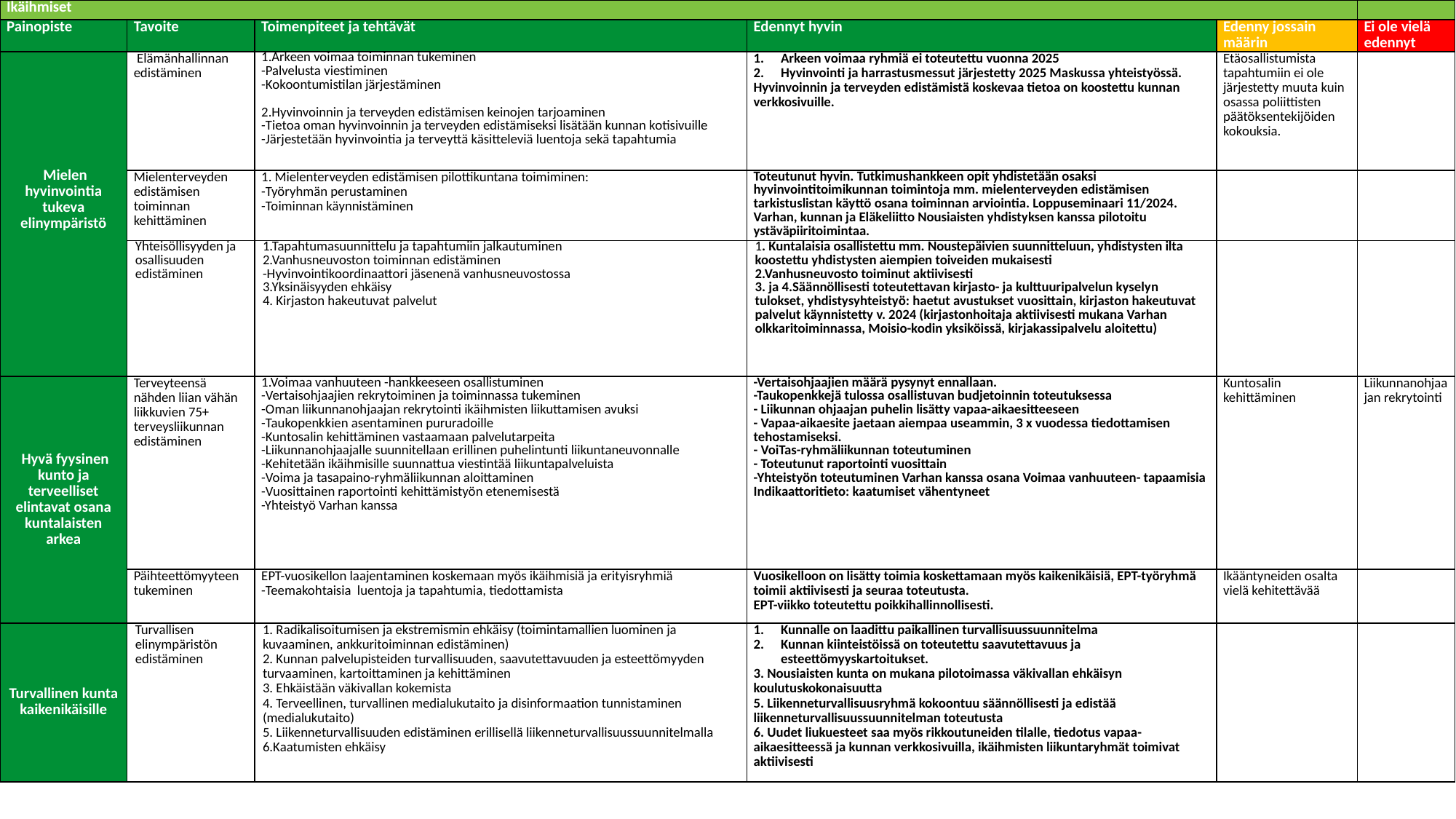

| Ikäihmiset |  |  |  |  |  |
| --- | --- | --- | --- | --- | --- |
| Painopiste | Tavoite | Toimenpiteet ja tehtävät | Edennyt hyvin | Edenny jossain määrin | Ei ole vielä edennyt |
| Mielen hyvinvointia tukeva elinympäristö | Elämänhallinnan edistäminen | 1.Arkeen voimaa toiminnan tukeminen -Palvelusta viestiminen -Kokoontumistilan järjestäminen 2.Hyvinvoinnin ja terveyden edistämisen keinojen tarjoaminen -Tietoa oman hyvinvoinnin ja terveyden edistämiseksi lisätään kunnan kotisivuille -Järjestetään hyvinvointia ja terveyttä käsitteleviä luentoja sekä tapahtumia | Arkeen voimaa ryhmiä ei toteutettu vuonna 2025 Hyvinvointi ja harrastusmessut järjestetty 2025 Maskussa yhteistyössä. Hyvinvoinnin ja terveyden edistämistä koskevaa tietoa on koostettu kunnan verkkosivuille. | Etäosallistumista tapahtumiin ei ole järjestetty muuta kuin osassa poliittisten päätöksentekijöiden kokouksia. |  |
|  | Mielenterveyden edistämisen toiminnan kehittäminen | 1. Mielenterveyden edistämisen pilottikuntana toimiminen: -Työryhmän perustaminen -Toiminnan käynnistäminen | Toteutunut hyvin. Tutkimushankkeen opit yhdistetään osaksi hyvinvointitoimikunnan toimintoja mm. mielenterveyden edistämisen tarkistuslistan käyttö osana toiminnan arviointia. Loppuseminaari 11/2024. Varhan, kunnan ja Eläkeliitto Nousiaisten yhdistyksen kanssa pilotoitu ystäväpiiritoimintaa. |  |  |
|  | Yhteisöllisyyden ja osallisuuden edistäminen | 1.Tapahtumasuunnittelu ja tapahtumiin jalkautuminen 2.Vanhusneuvoston toiminnan edistäminen -Hyvinvointikoordinaattori jäsenenä vanhusneuvostossa 3.Yksinäisyyden ehkäisy 4. Kirjaston hakeutuvat palvelut | 1. Kuntalaisia osallistettu mm. Noustepäivien suunnitteluun, yhdistysten ilta koostettu yhdistysten aiempien toiveiden mukaisesti 2.Vanhusneuvosto toiminut aktiivisesti 3. ja 4.Säännöllisesti toteutettavan kirjasto- ja kulttuuripalvelun kyselyn tulokset, yhdistysyhteistyö: haetut avustukset vuosittain, kirjaston hakeutuvat palvelut käynnistetty v. 2024 (kirjastonhoitaja aktiivisesti mukana Varhan olkkaritoiminnassa, Moisio-kodin yksiköissä, kirjakassipalvelu aloitettu) |  |  |
| Hyvä fyysinen kunto ja terveelliset elintavat osana kuntalaisten arkea | Terveyteensä nähden liian vähän liikkuvien 75+ terveysliikunnan edistäminen | 1.Voimaa vanhuuteen -hankkeeseen osallistuminen -Vertaisohjaajien rekrytoiminen ja toiminnassa tukeminen -Oman liikunnanohjaajan rekrytointi ikäihmisten liikuttamisen avuksi -Taukopenkkien asentaminen pururadoille -Kuntosalin kehittäminen vastaamaan palvelutarpeita -Liikunnanohjaajalle suunnitellaan erillinen puhelintunti liikuntaneuvonnalle -Kehitetään ikäihmisille suunnattua viestintää liikuntapalveluista -Voima ja tasapaino-ryhmäliikunnan aloittaminen -Vuosittainen raportointi kehittämistyön etenemisestä -Yhteistyö Varhan kanssa | -Vertaisohjaajien määrä pysynyt ennallaan. -Taukopenkkejä tulossa osallistuvan budjetoinnin toteutuksessa - Liikunnan ohjaajan puhelin lisätty vapaa-aikaesitteeseen - Vapaa-aikaesite jaetaan aiempaa useammin, 3 x vuodessa tiedottamisen tehostamiseksi. - VoiTas-ryhmäliikunnan toteutuminen - Toteutunut raportointi vuosittain -Yhteistyön toteutuminen Varhan kanssa osana Voimaa vanhuuteen- tapaamisia Indikaattoritieto: kaatumiset vähentyneet | Kuntosalin kehittäminen | Liikunnanohjaajan rekrytointi |
|  | Päihteettömyyteen tukeminen | EPT-vuosikellon laajentaminen koskemaan myös ikäihmisiä ja erityisryhmiä -Teemakohtaisia luentoja ja tapahtumia, tiedottamista | Vuosikelloon on lisätty toimia koskettamaan myös kaikenikäisiä, EPT-työryhmä toimii aktiivisesti ja seuraa toteutusta. EPT-viikko toteutettu poikkihallinnollisesti. | Ikääntyneiden osalta vielä kehitettävää |  |
| Turvallinen kunta kaikenikäisille | Turvallisen elinympäristön edistäminen | 1. Radikalisoitumisen ja ekstremismin ehkäisy (toimintamallien luominen ja kuvaaminen, ankkuritoiminnan edistäminen) 2. Kunnan palvelupisteiden turvallisuuden, saavutettavuuden ja esteettömyyden turvaaminen, kartoittaminen ja kehittäminen 3. Ehkäistään väkivallan kokemista 4. Terveellinen, turvallinen medialukutaito ja disinformaation tunnistaminen (medialukutaito) 5. Liikenneturvallisuuden edistäminen erillisellä liikenneturvallisuussuunnitelmalla 6.Kaatumisten ehkäisy | Kunnalle on laadittu paikallinen turvallisuussuunnitelma Kunnan kiinteistöissä on toteutettu saavutettavuus ja esteettömyyskartoitukset. 3. Nousiaisten kunta on mukana pilotoimassa väkivallan ehkäisyn koulutuskokonaisuutta 5. Liikenneturvallisuusryhmä kokoontuu säännöllisesti ja edistää liikenneturvallisuussuunnitelman toteutusta 6. Uudet liukuesteet saa myös rikkoutuneiden tilalle, tiedotus vapaa-aikaesitteessä ja kunnan verkkosivuilla, ikäihmisten liikuntaryhmät toimivat aktiivisesti |  |  |